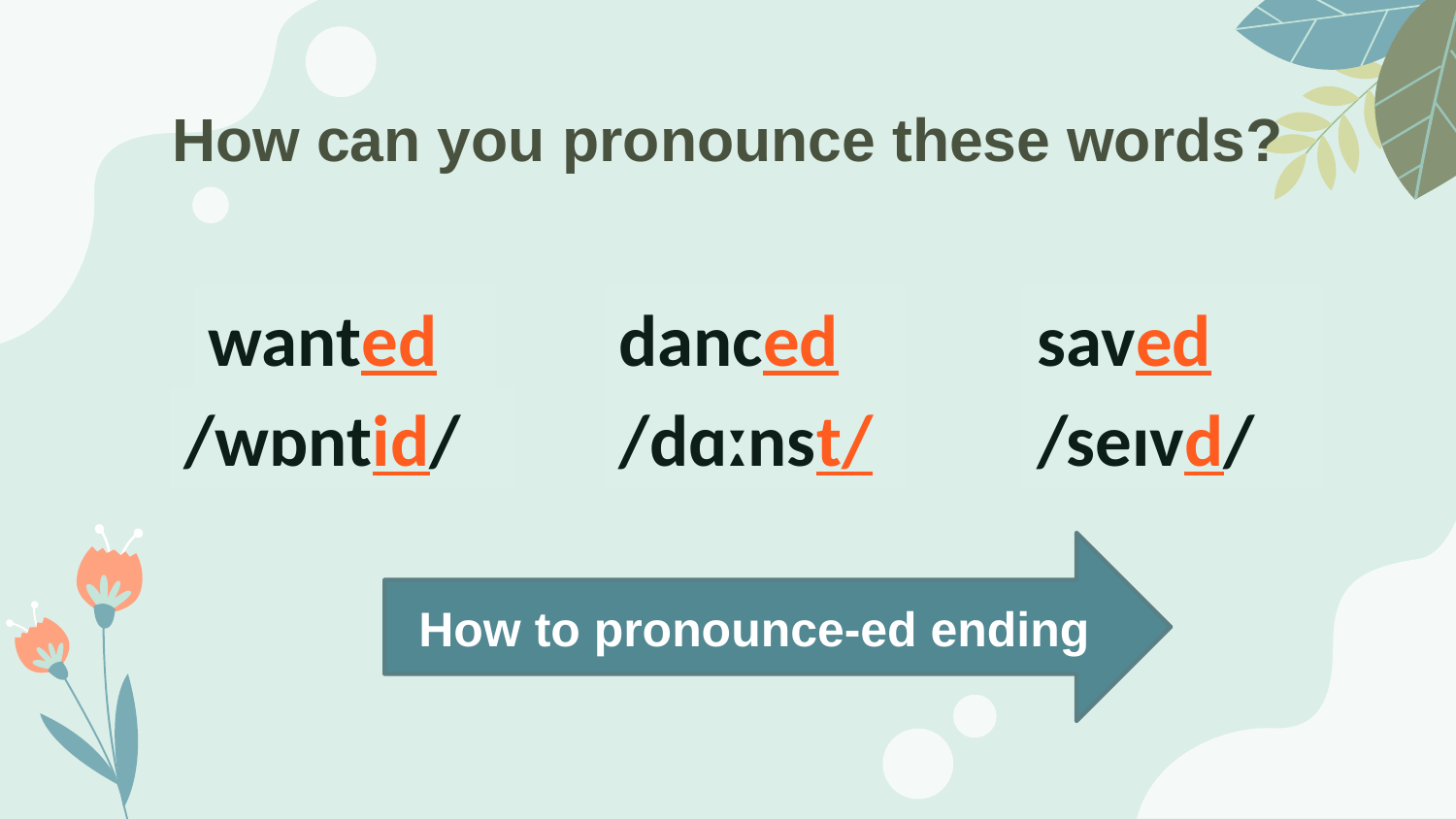

# How can you pronounce these words?
wanted
danced
saved
/wɒntid/
/dɑːnst/
/seɪvd/
How to pronounce-ed ending